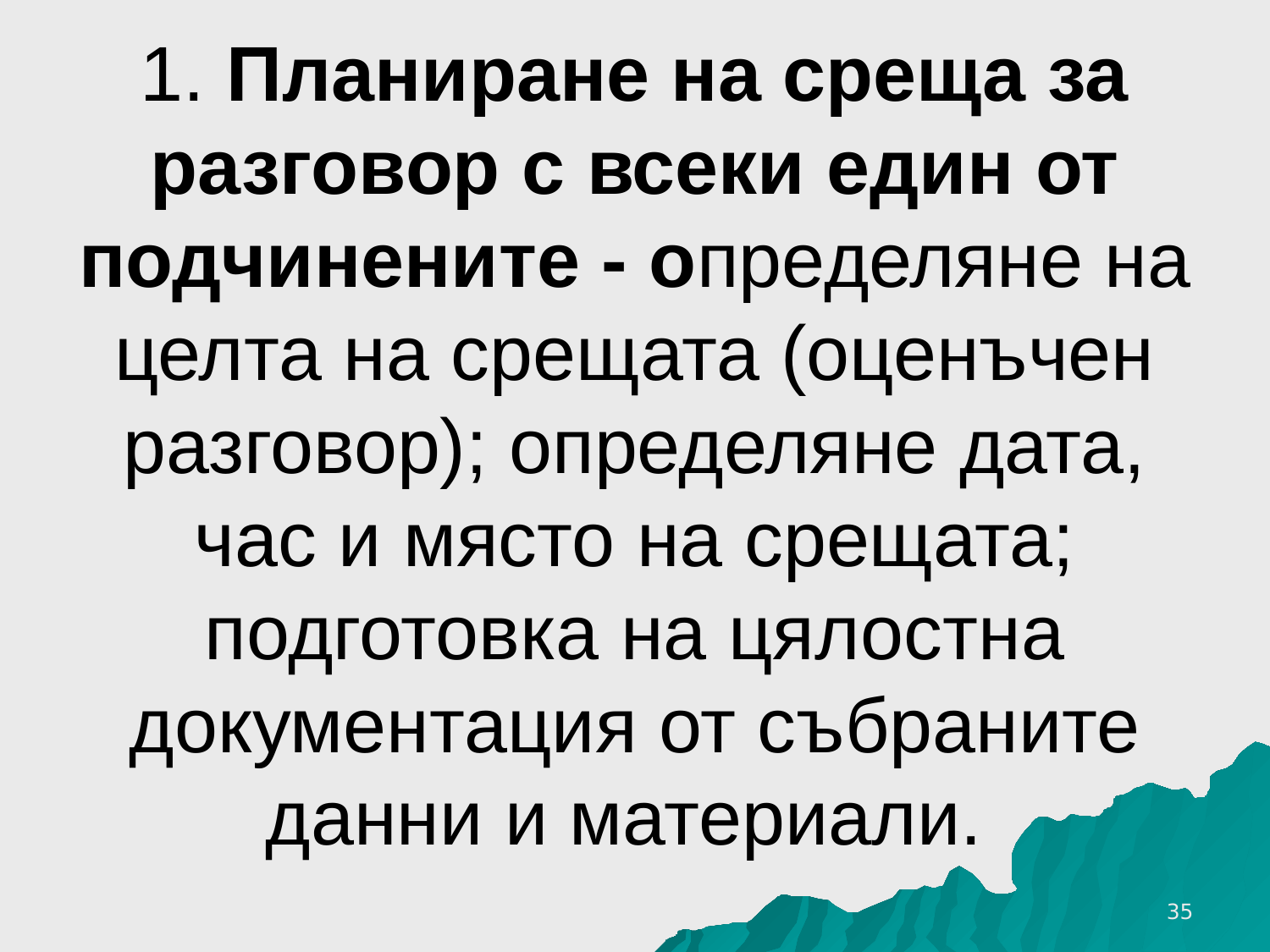

# 1. Планиране на среща за разговор с всеки един от подчинените - определяне на целта на срещата (оценъчен разговор); определяне дата, час и място на срещата; подготовка на цялостна документация от събраните данни и материали.
16.10.2016 г.
35